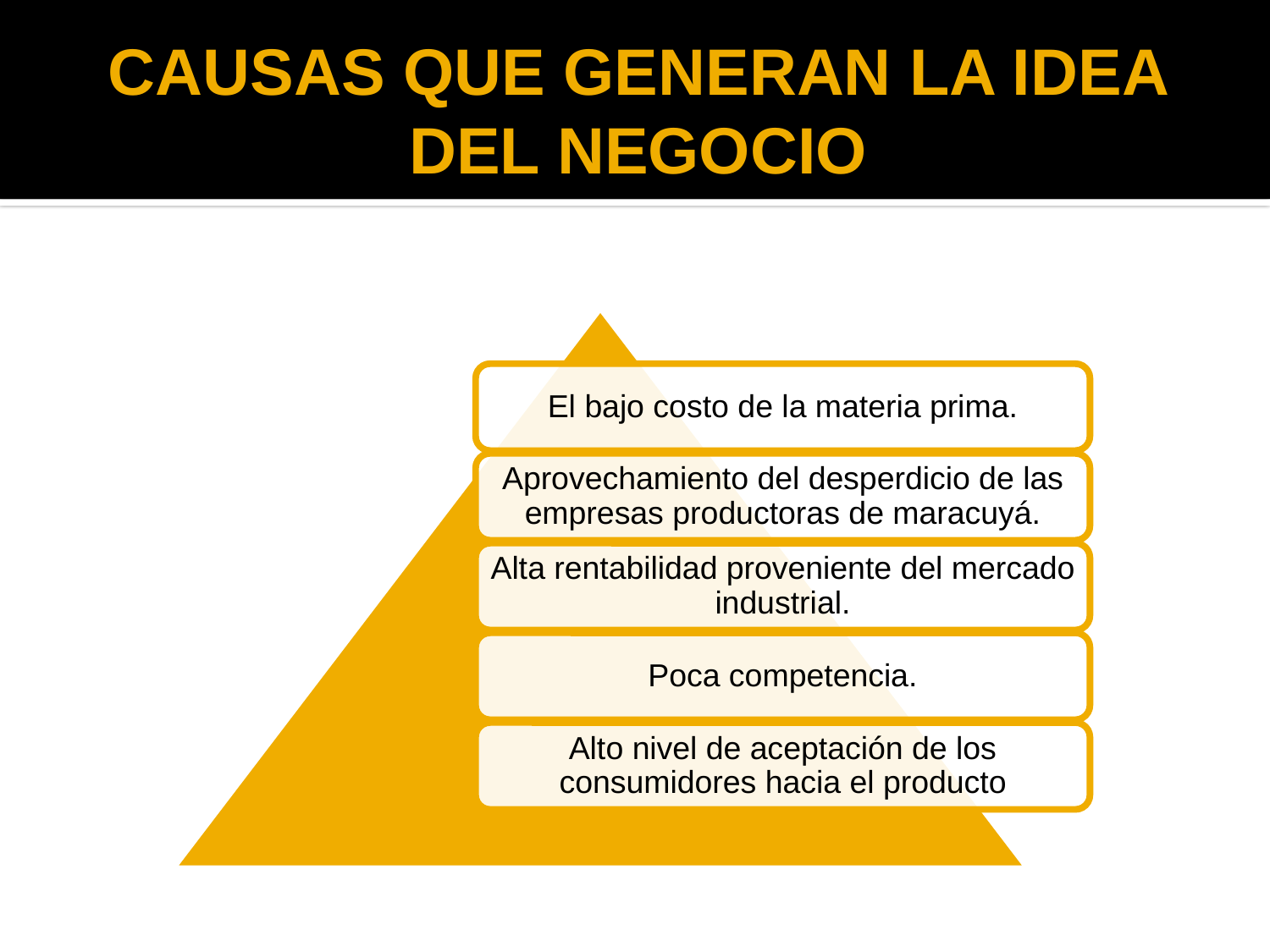

CAUSAS QUE GENERAN LA IDEA DEL NEGOCIO
El bajo costo de la materia prima.
Aprovechamiento del desperdicio de las empresas productoras de maracuyá.
Alta rentabilidad proveniente del mercado industrial.
Poca competencia.
Alto nivel de aceptación de los consumidores hacia el producto